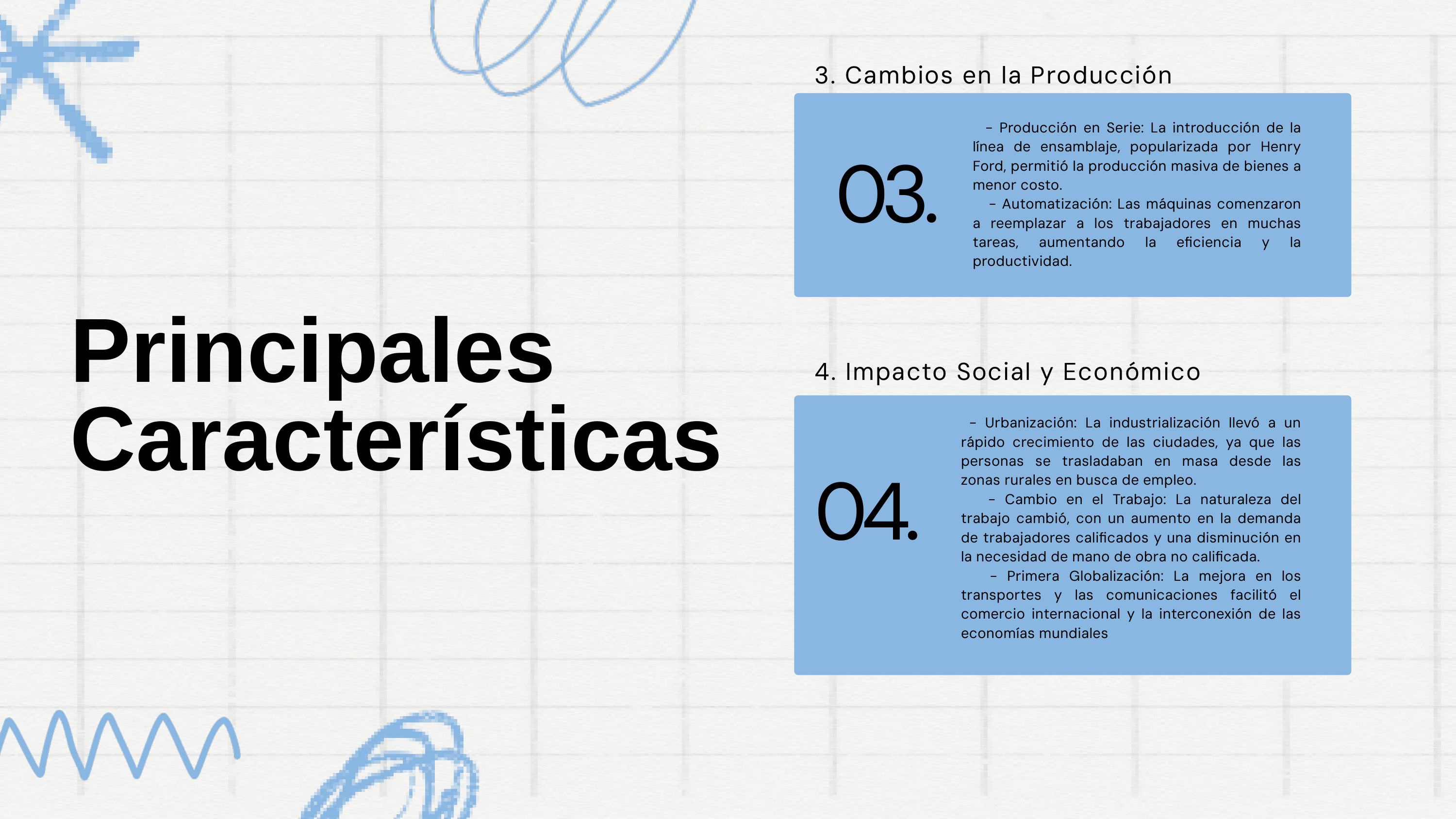

3. Cambios en la Producción

  - Producción en Serie: La introducción de la línea de ensamblaje, popularizada por Henry Ford, permitió la producción masiva de bienes a menor costo.
   - Automatización: Las máquinas comenzaron a reemplazar a los trabajadores en muchas tareas, aumentando la eficiencia y la productividad.

03.
Principales Características
4. Impacto Social y Económico

 - Urbanización: La industrialización llevó a un rápido crecimiento de las ciudades, ya que las personas se trasladaban en masa desde las zonas rurales en busca de empleo.
   - Cambio en el Trabajo: La naturaleza del trabajo cambió, con un aumento en la demanda de trabajadores calificados y una disminución en la necesidad de mano de obra no calificada.
   - Primera Globalización: La mejora en los transportes y las comunicaciones facilitó el comercio internacional y la interconexión de las economías mundiales
04.